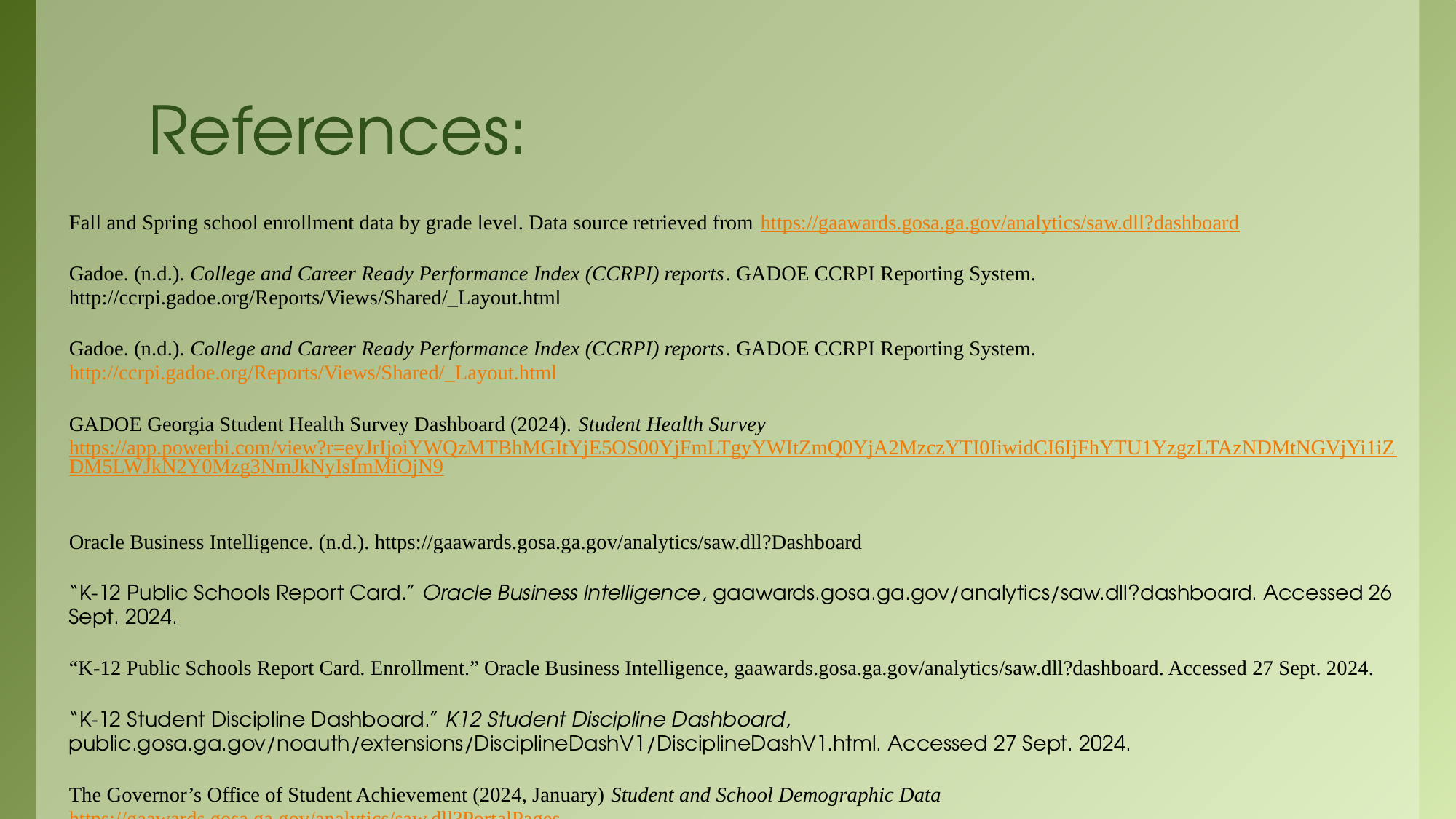

# References:
Fall and Spring school enrollment data by grade level. Data source retrieved from https://gaawards.gosa.ga.gov/analytics/saw.dll?dashboard
Gadoe. (n.d.). College and Career Ready Performance Index (CCRPI) reports. GADOE CCRPI Reporting System. http://ccrpi.gadoe.org/Reports/Views/Shared/_Layout.html
Gadoe. (n.d.). College and Career Ready Performance Index (CCRPI) reports. GADOE CCRPI Reporting System. http://ccrpi.gadoe.org/Reports/Views/Shared/_Layout.html
GADOE Georgia Student Health Survey Dashboard (2024). Student Health Survey https://app.powerbi.com/view?r=eyJrIjoiYWQzMTBhMGItYjE5OS00YjFmLTgyYWItZmQ0YjA2MzczYTI0IiwidCI6IjFhYTU1YzgzLTAzNDMtNGVjYi1iZDM5LWJkN2Y0Mzg3NmJkNyIsImMiOjN9
Oracle Business Intelligence. (n.d.). https://gaawards.gosa.ga.gov/analytics/saw.dll?Dashboard
“K-12 Public Schools Report Card.” Oracle Business Intelligence, gaawards.gosa.ga.gov/analytics/saw.dll?dashboard. Accessed 26 Sept. 2024.
“K-12 Public Schools Report Card. Enrollment.” Oracle Business Intelligence, gaawards.gosa.ga.gov/analytics/saw.dll?dashboard. Accessed 27 Sept. 2024.
“K-12 Student Discipline Dashboard.” K12 Student Discipline Dashboard, public.gosa.ga.gov/noauth/extensions/DisciplineDashV1/DisciplineDashV1.html. Accessed 27 Sept. 2024.
The Governor’s Office of Student Achievement (2024, January) Student and School Demographic Data https://gaawards.gosa.ga.gov/analytics/saw.dll?PortalPages